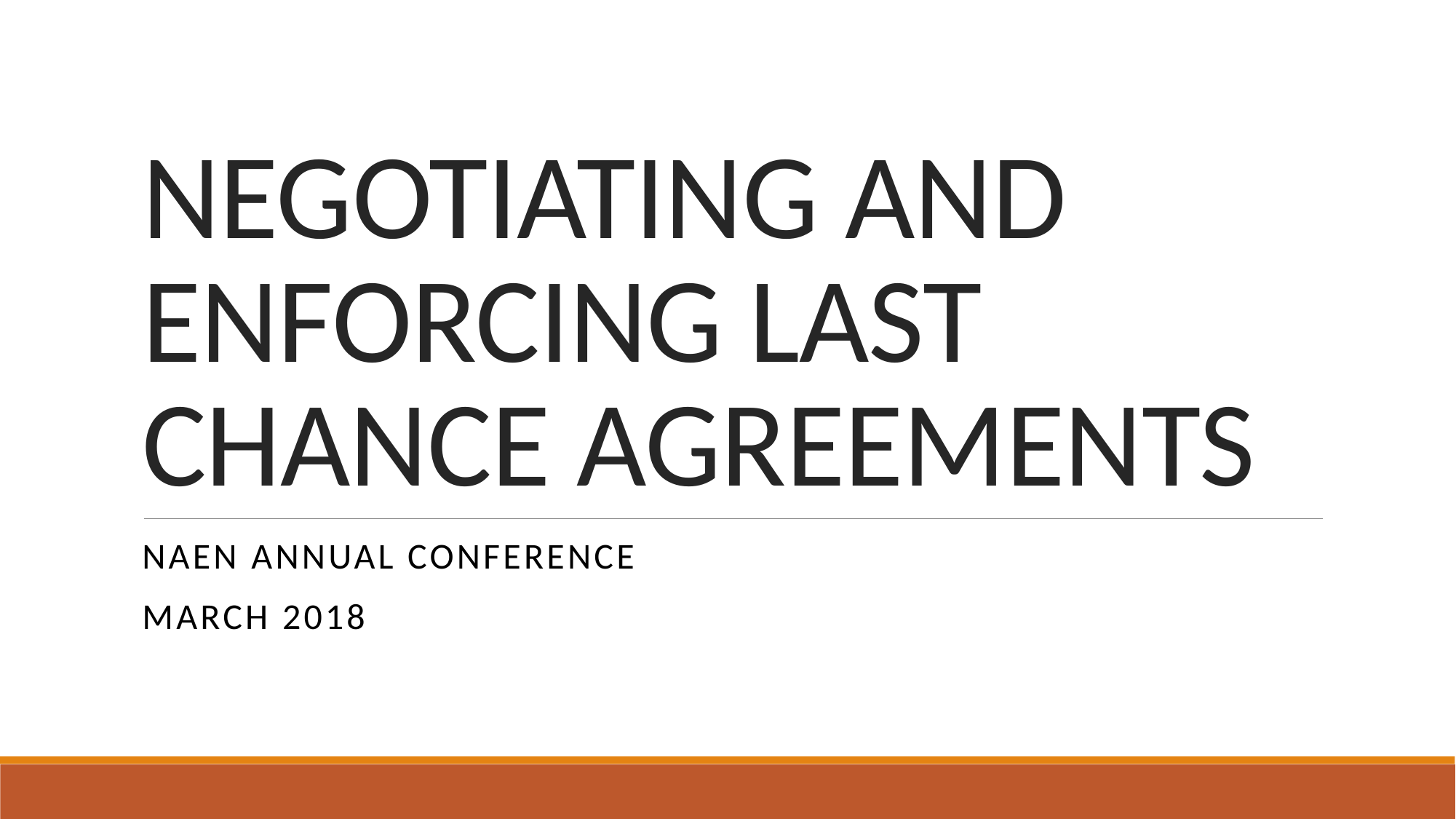

# NEGOTIATING AND ENFORCING LAST CHANCE AGREEMENTS
NaeN ANNUAL CONFERENCE
MARCH 2018